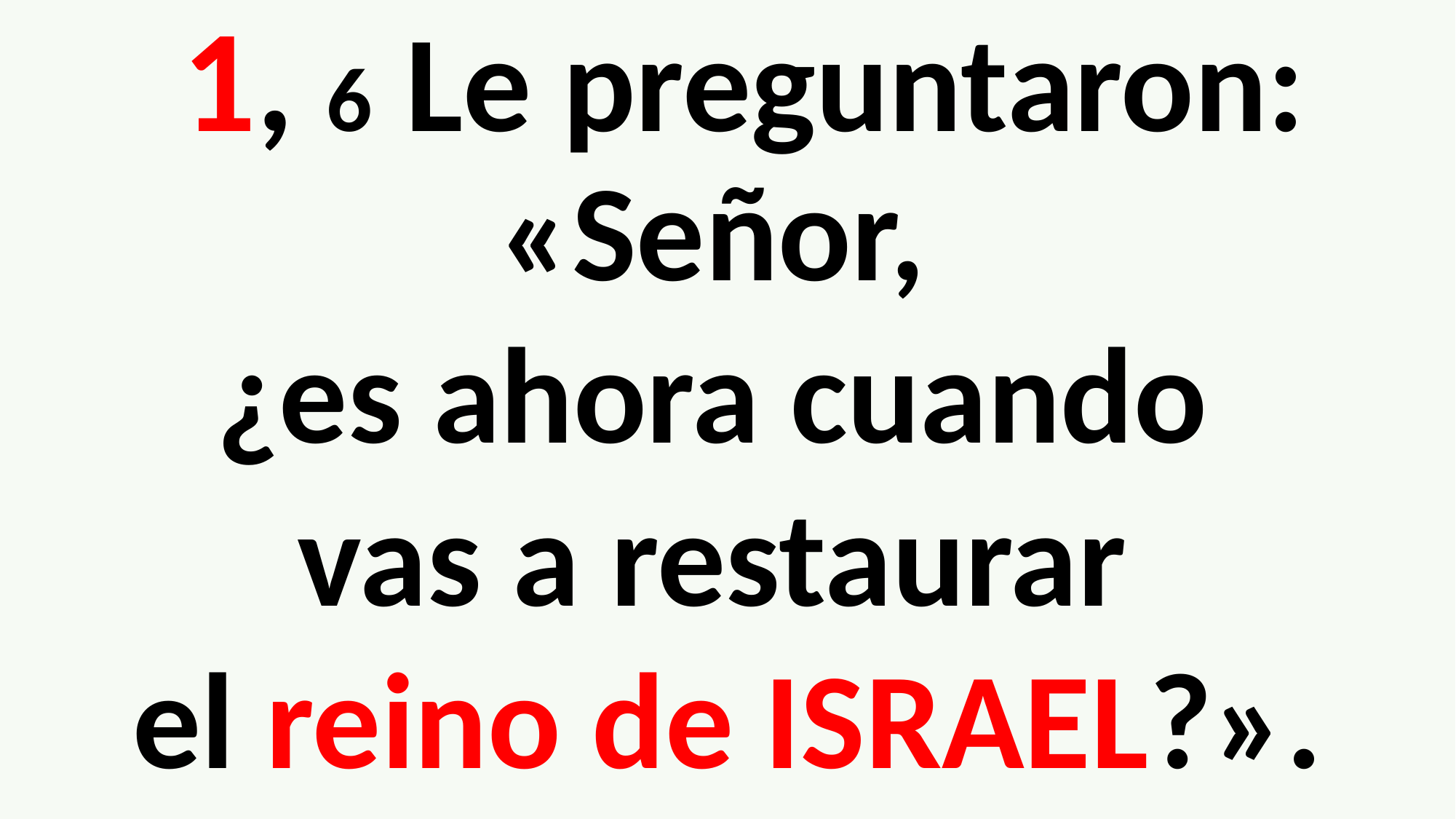

1, 6 Le preguntaron: «Señor,
¿es ahora cuando
vas a restaurar
el reino de ISRAEL?».
#